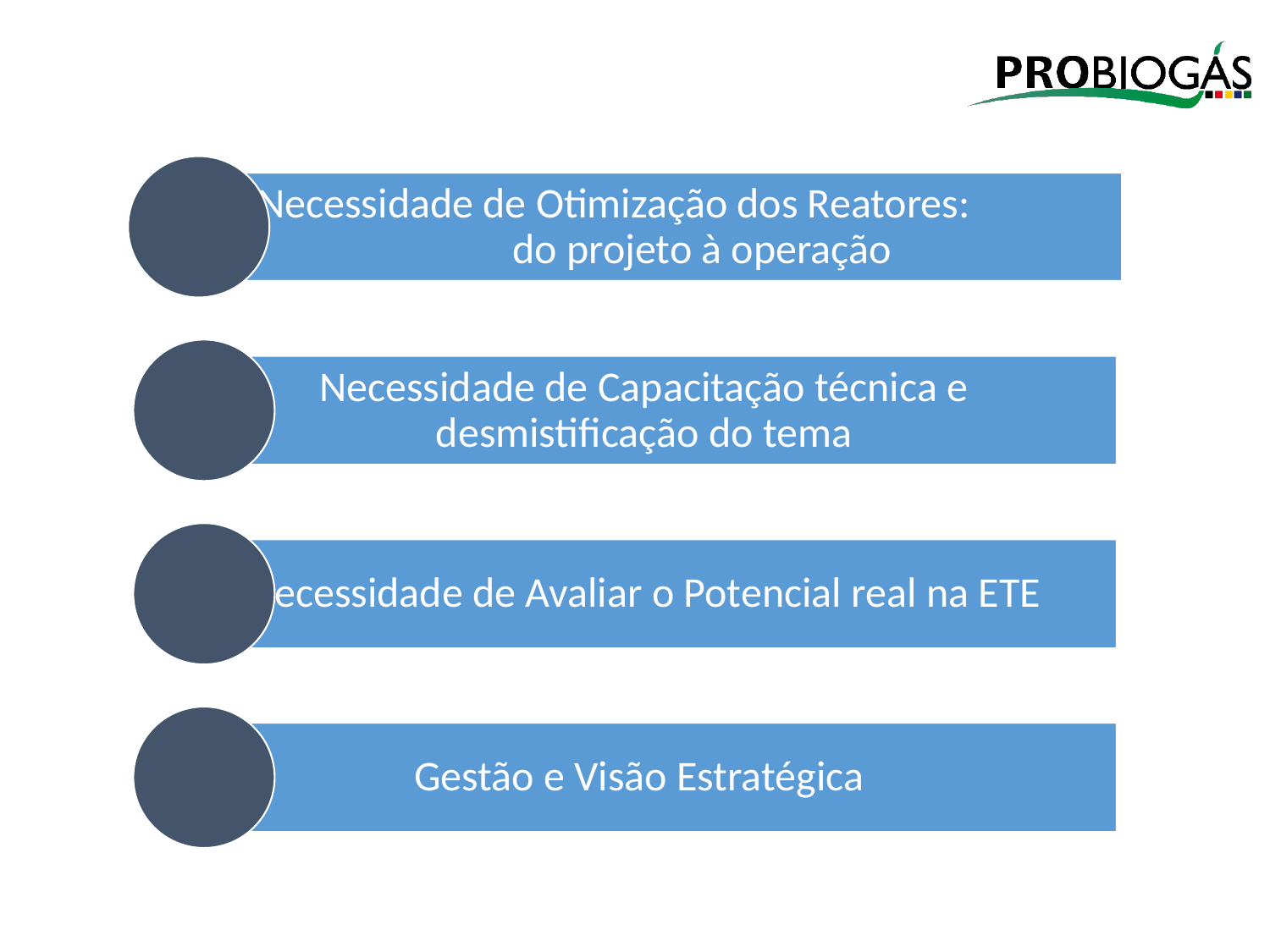

Necessidade de Otimização dos Reatores: 		do projeto à operação
Necessidade de Capacitação técnica e desmistificação do tema
Necessidade de Avaliar o Potencial real na ETE
Gestão e Visão Estratégica